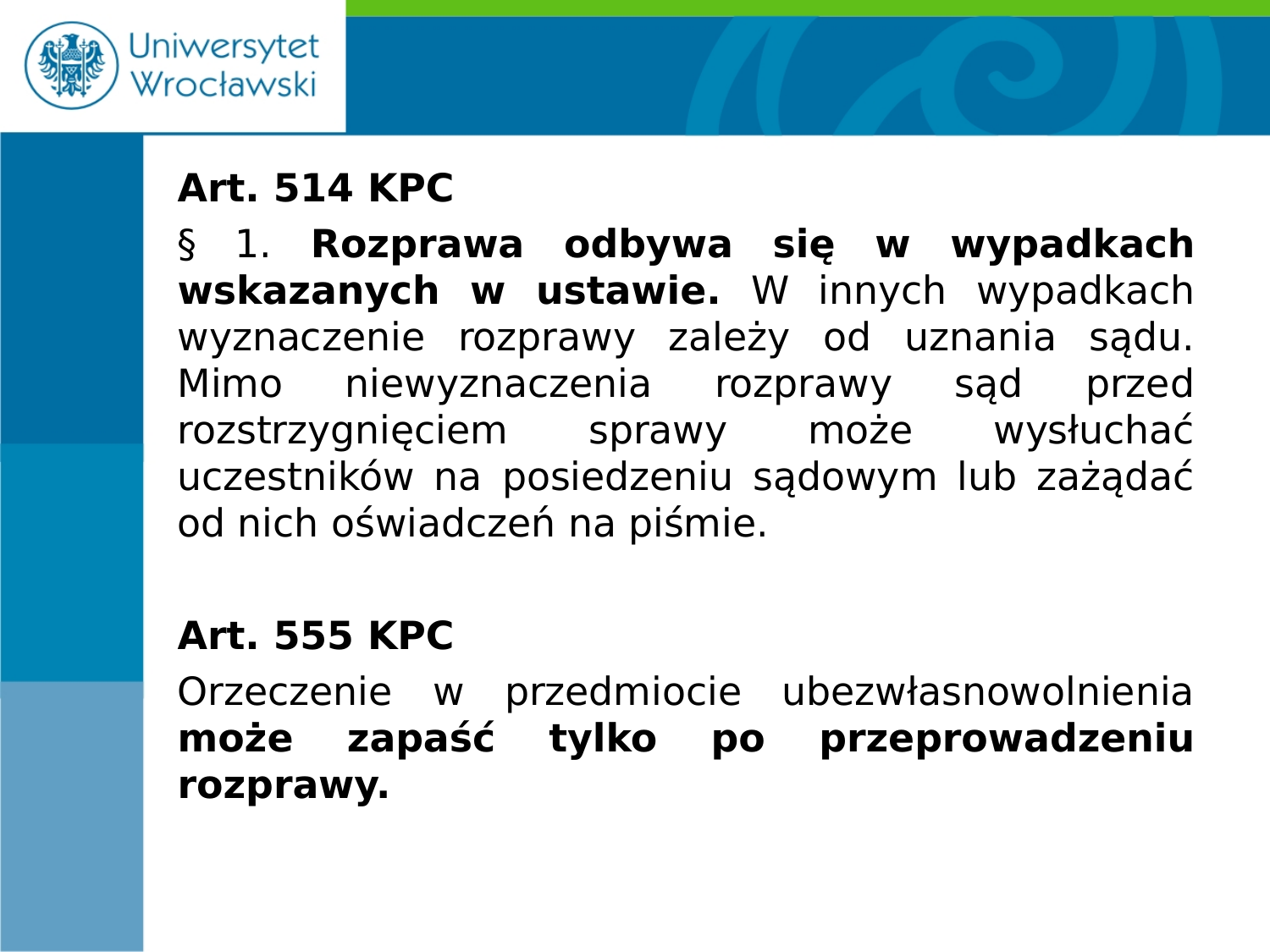

#
Art. 514 KPC
§ 1. Rozprawa odbywa się w wypadkach wskazanych w ustawie. W innych wypadkach wyznaczenie rozprawy zależy od uznania sądu. Mimo niewyznaczenia rozprawy sąd przed rozstrzygnięciem sprawy może wysłuchać uczestników na posiedzeniu sądowym lub zażądać od nich oświadczeń na piśmie.

Art. 555 KPC
Orzeczenie w przedmiocie ubezwłasnowolnienia może zapaść tylko po przeprowadzeniu rozprawy.